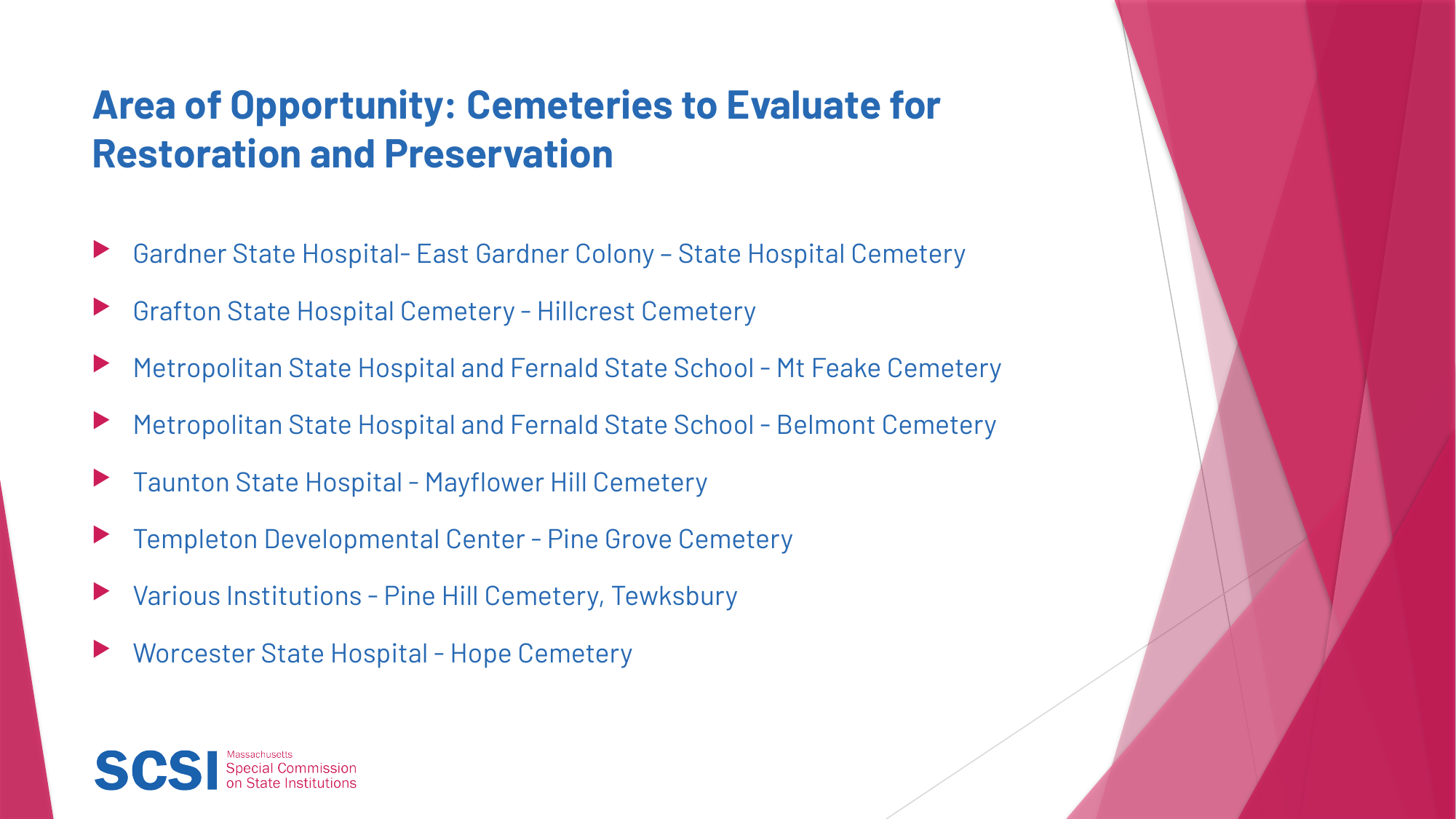

# Area of Opportunity: Cemeteries to Evaluate for Restoration and Preservation
Gardner State Hospital- East Gardner Colony – State Hospital Cemetery
Grafton State Hospital Cemetery - Hillcrest Cemetery
Metropolitan State Hospital and Fernald State School - Mt Feake Cemetery
Metropolitan State Hospital and Fernald State School - Belmont Cemetery
Taunton State Hospital - Mayflower Hill Cemetery
Templeton Developmental Center - Pine Grove Cemetery
Various Institutions - Pine Hill Cemetery, Tewksbury
Worcester State Hospital - Hope Cemetery